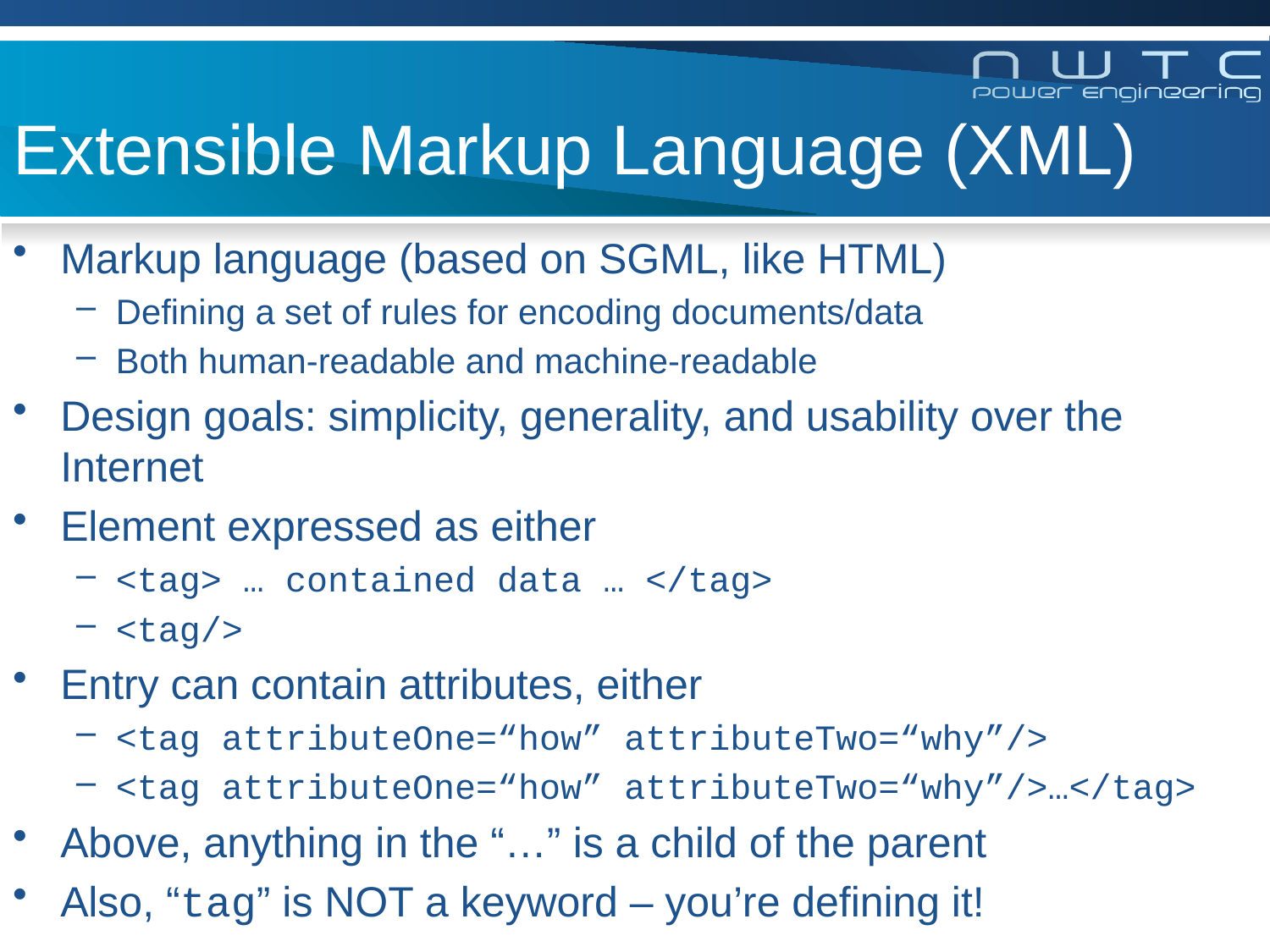

# Extensible Markup Language (XML)
Markup language (based on SGML, like HTML)
Defining a set of rules for encoding documents/data
Both human-readable and machine-readable
Design goals: simplicity, generality, and usability over the Internet
Element expressed as either
<tag> … contained data … </tag>
<tag/>
Entry can contain attributes, either
<tag attributeOne=“how” attributeTwo=“why”/>
<tag attributeOne=“how” attributeTwo=“why”/>…</tag>
Above, anything in the “…” is a child of the parent
Also, “tag” is NOT a keyword – you’re defining it!